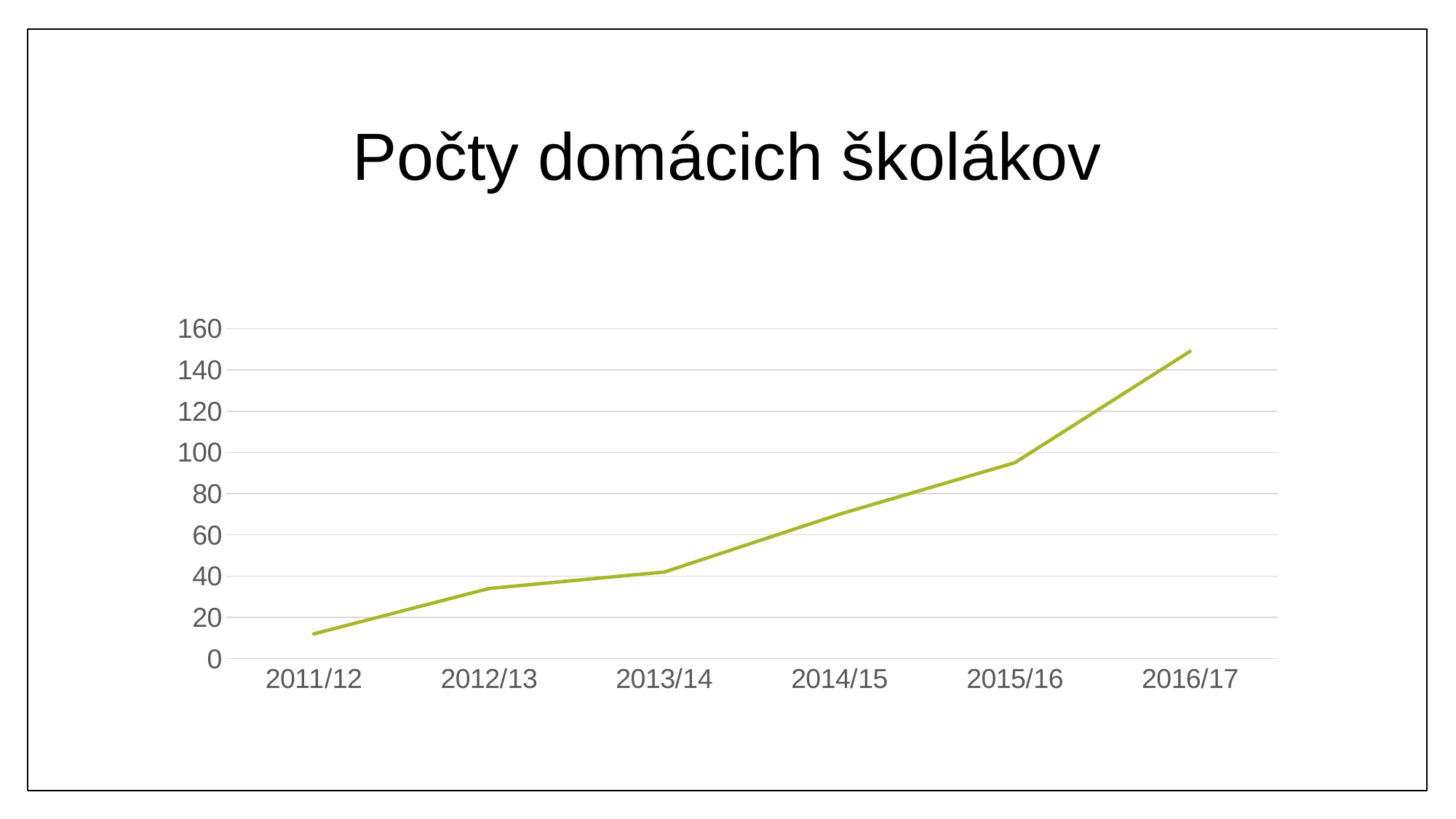

Počty domácich školákov

### Chart

| Category |  |
|---|---|
| 2011/12 | 12.0 |
| 2012/13 | 34.0 |
| 2013/14 | 42.0 |
| 2014/15 | 70.0 |
| 2015/16 | 95.0 |
| 2016/17 | 149.0 |